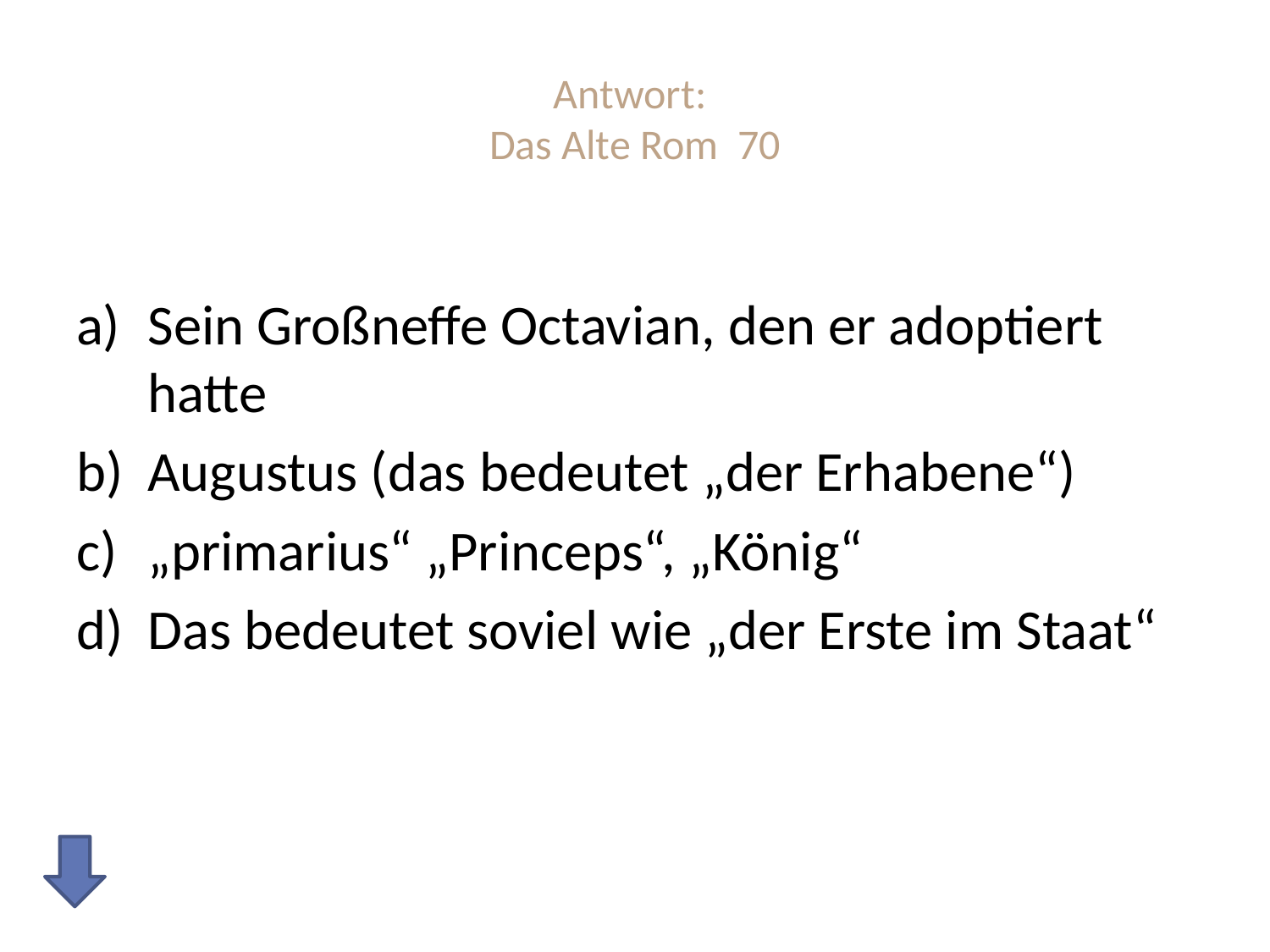

# Antwort: Das Alte Rom  70
Sein Großneffe Octavian, den er adoptiert hatte
Augustus (das bedeutet „der Erhabene“)
„primarius“ „Princeps“, „König“
Das bedeutet soviel wie „der Erste im Staat“